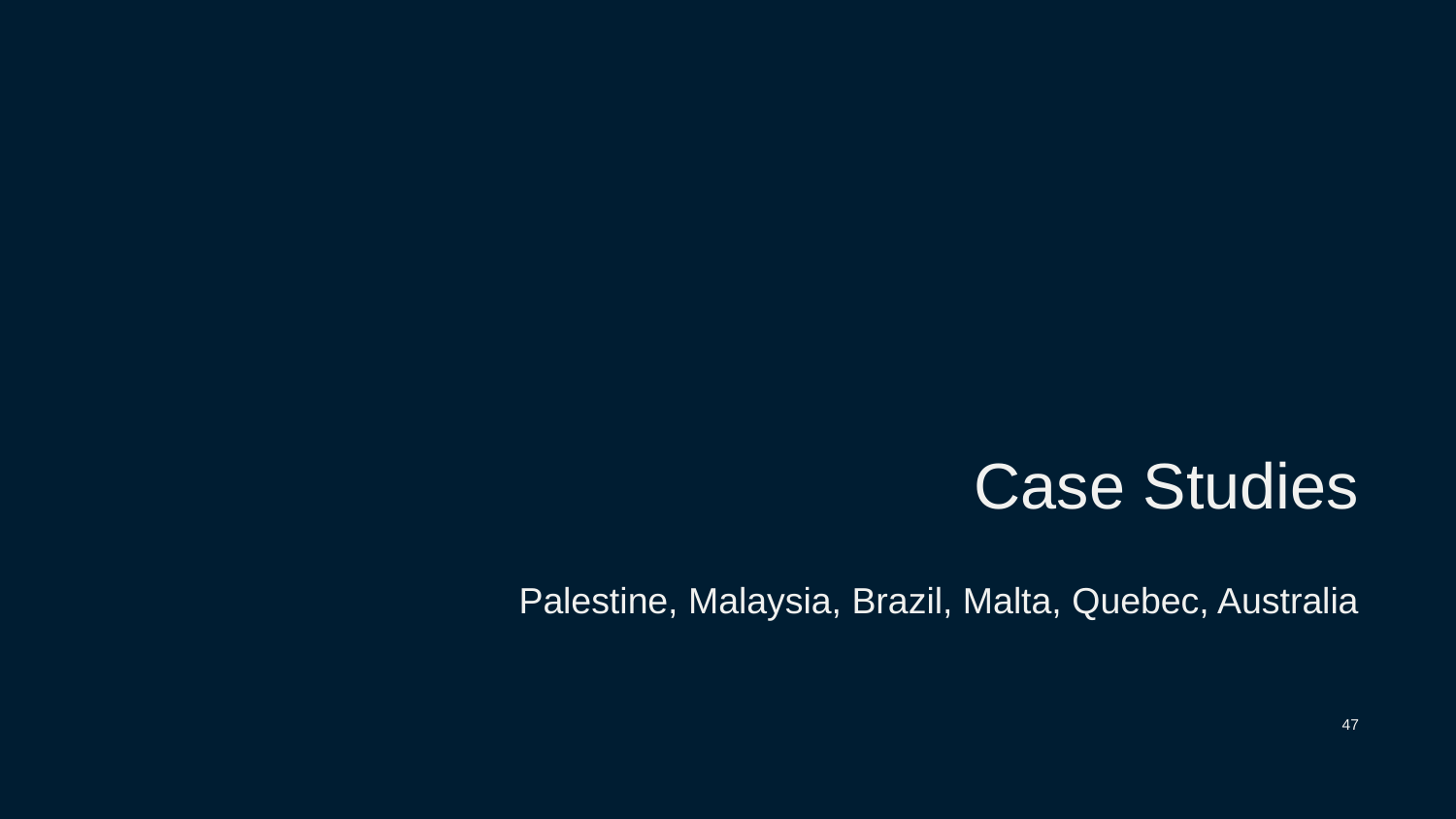

# Case Studies
Palestine, Malaysia, Brazil, Malta, Quebec, Australia
47